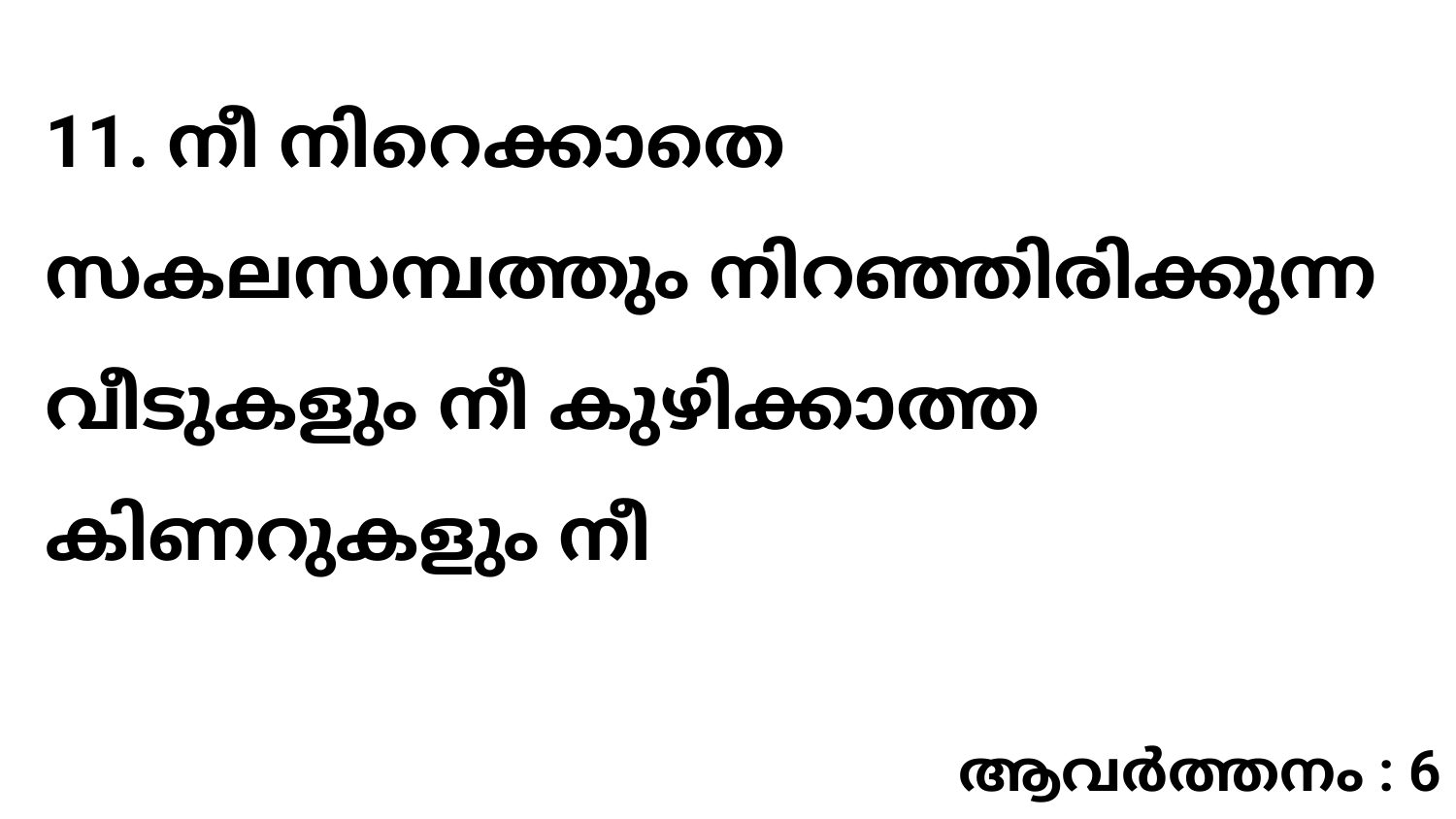

11. നീ നിറെക്കാതെ സകലസമ്പത്തും നിറഞ്ഞിരിക്കുന്ന വീടുകളും നീ കുഴിക്കാത്ത കിണറുകളും നീ
ആവർത്തനം : 6